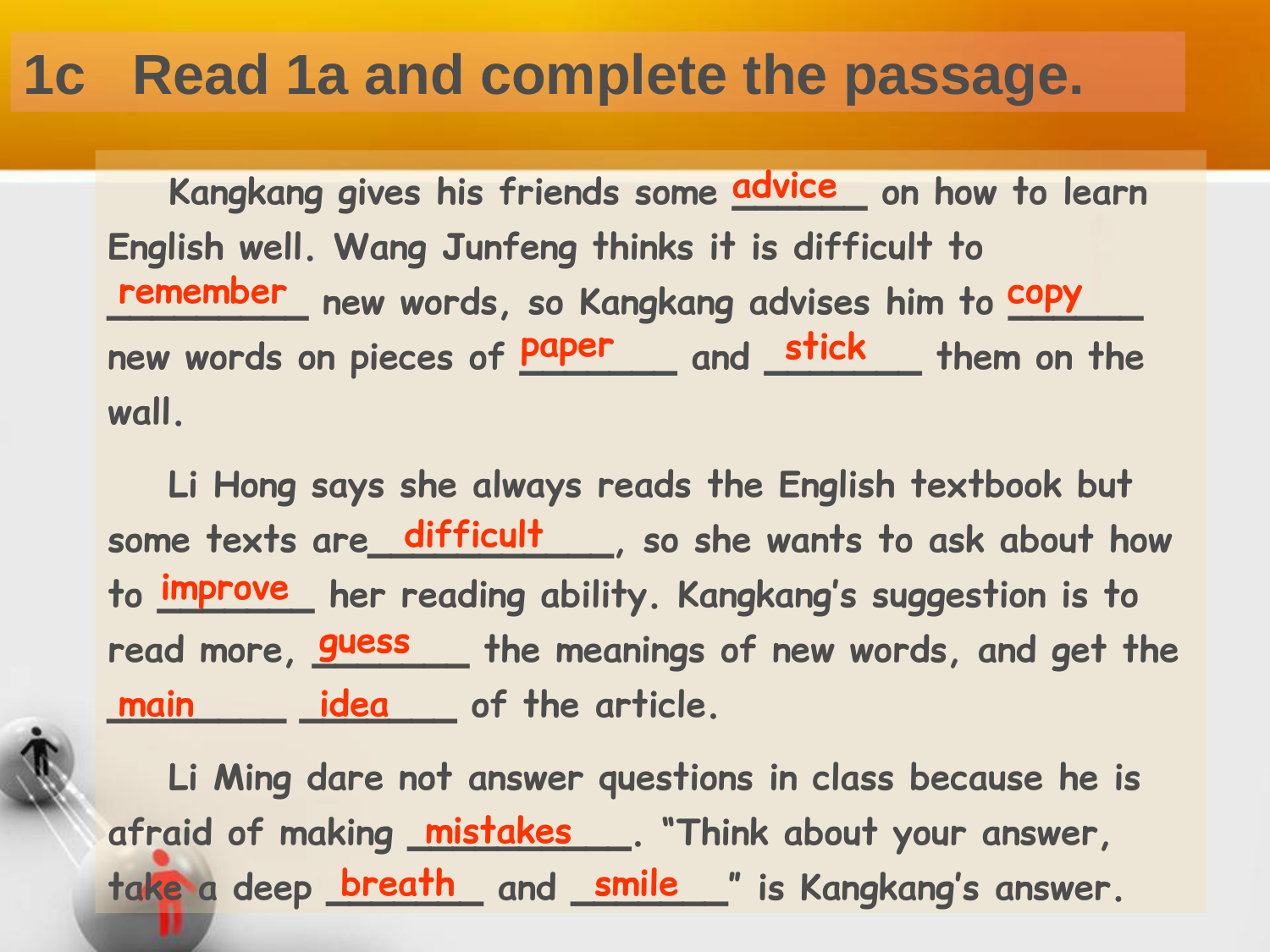

1c   Read 1a and complete the passage.
    Kangkang gives his friends some ______ on how to learn English well. Wang Junfeng thinks it is difficult to _________ new words, so Kangkang advises him to ______ new words on pieces of _______ and _______ them on the wall.
    Li Hong says she always reads the English textbook but some texts are___________, so she wants to ask about how to _______ her reading ability. Kangkang’s suggestion is to read more, _______ the meanings of new words, and get the ________ _______ of the article.
    Li Ming dare not answer questions in class because he is afraid of making __________. “Think about your answer, take a deep _______ and _______” is Kangkang’s answer.
advice
remember
copy
paper
stick
difficult
improve
guess
main
idea
mistakes
breath
smile